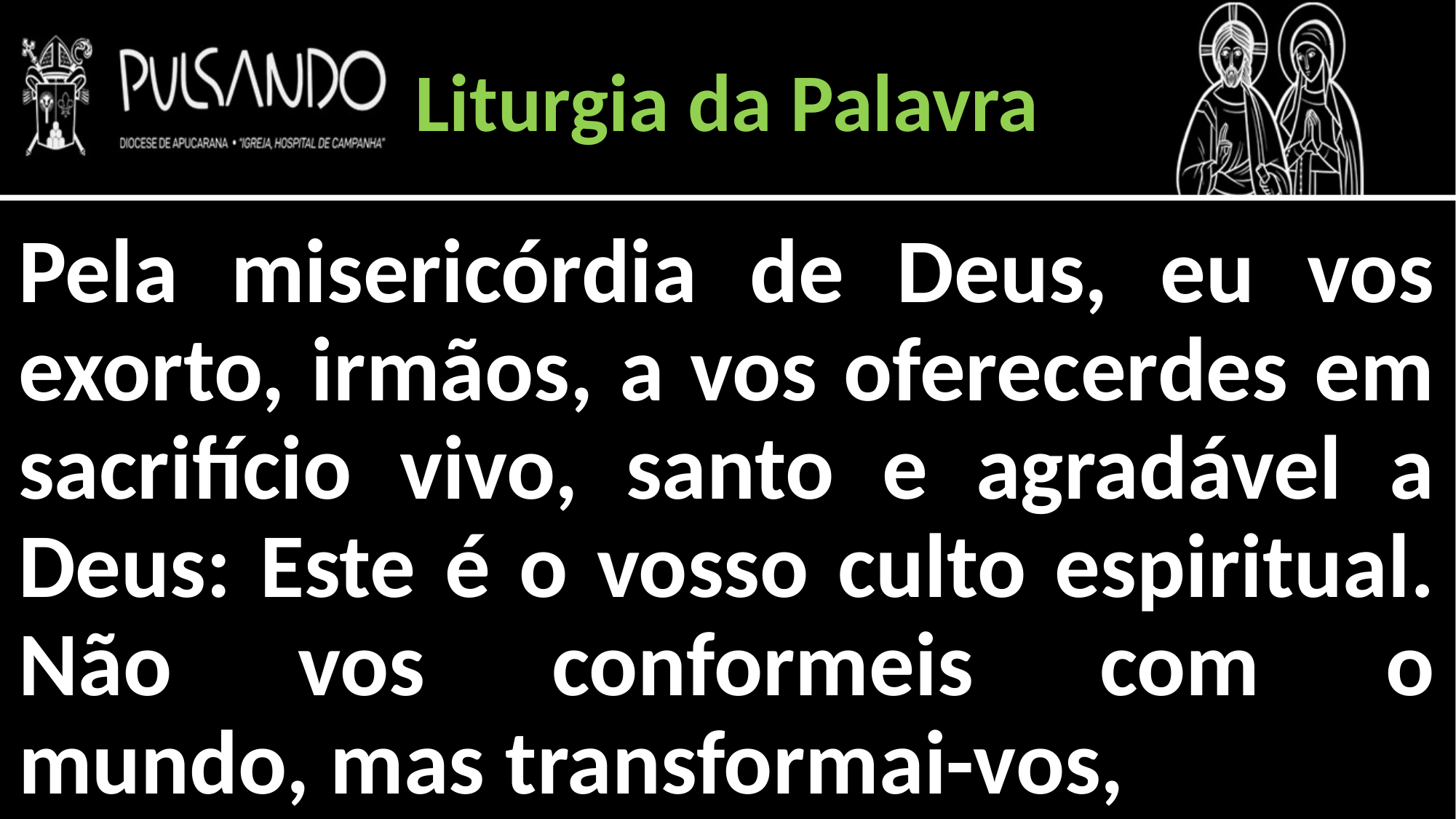

Liturgia da Palavra
Pela misericórdia de Deus, eu vos exorto, irmãos, a vos oferecerdes em sacrifício vivo, santo e agradável a Deus: Este é o vosso culto espiritual. Não vos conformeis com o mundo, mas transformai-vos,